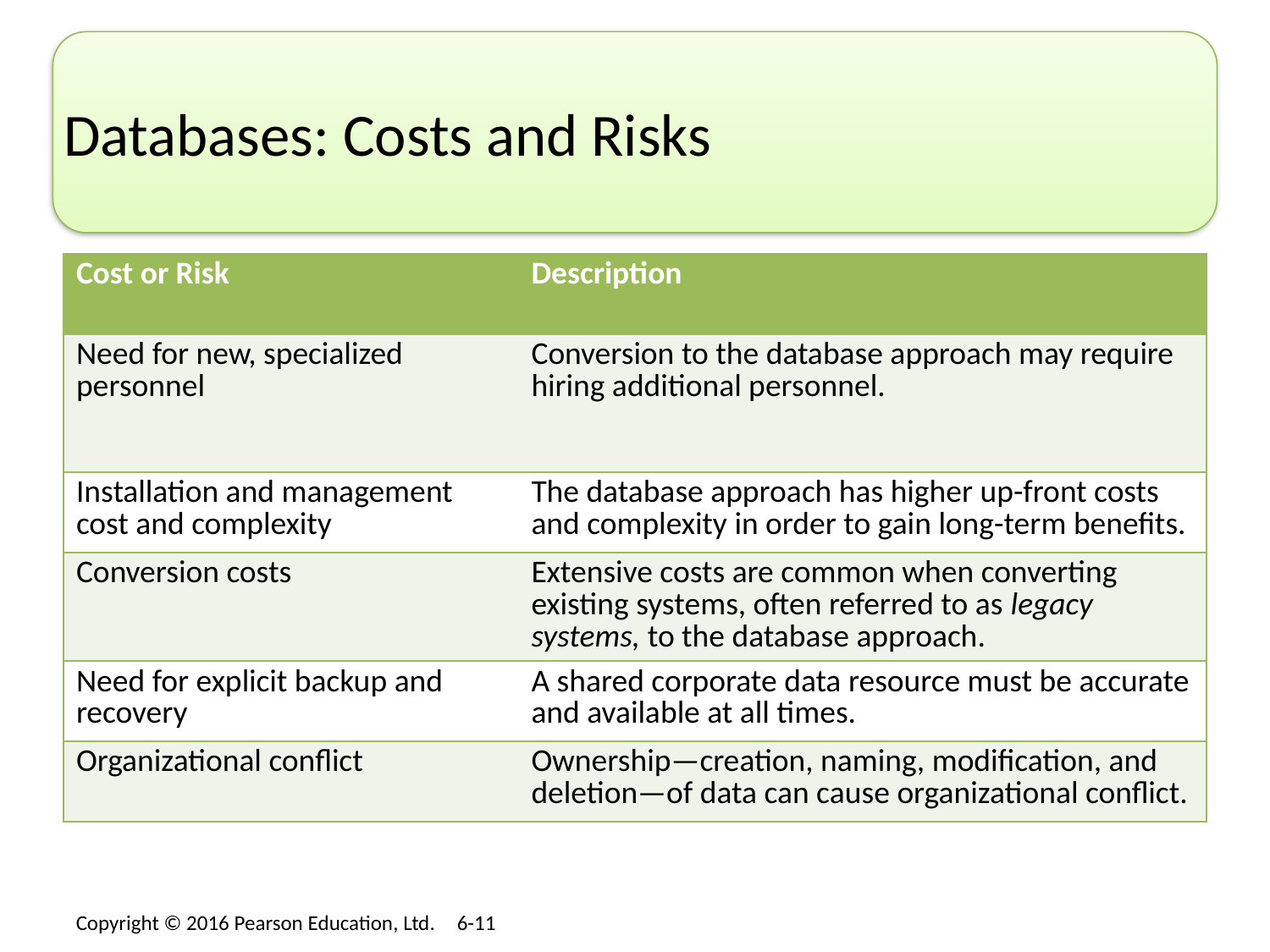

# Databases: Costs and Risks
| Cost or Risk | Description |
| --- | --- |
| Need for new, specialized personnel | Conversion to the database approach may require hiring additional personnel. |
| Installation and management cost and complexity | The database approach has higher up-front costs and complexity in order to gain long-term benefits. |
| Conversion costs | Extensive costs are common when converting existing systems, often referred to as legacy systems, to the database approach. |
| Need for explicit backup and recovery | A shared corporate data resource must be accurate and available at all times. |
| Organizational conflict | Ownership—creation, naming, modification, and deletion—of data can cause organizational conflict. |